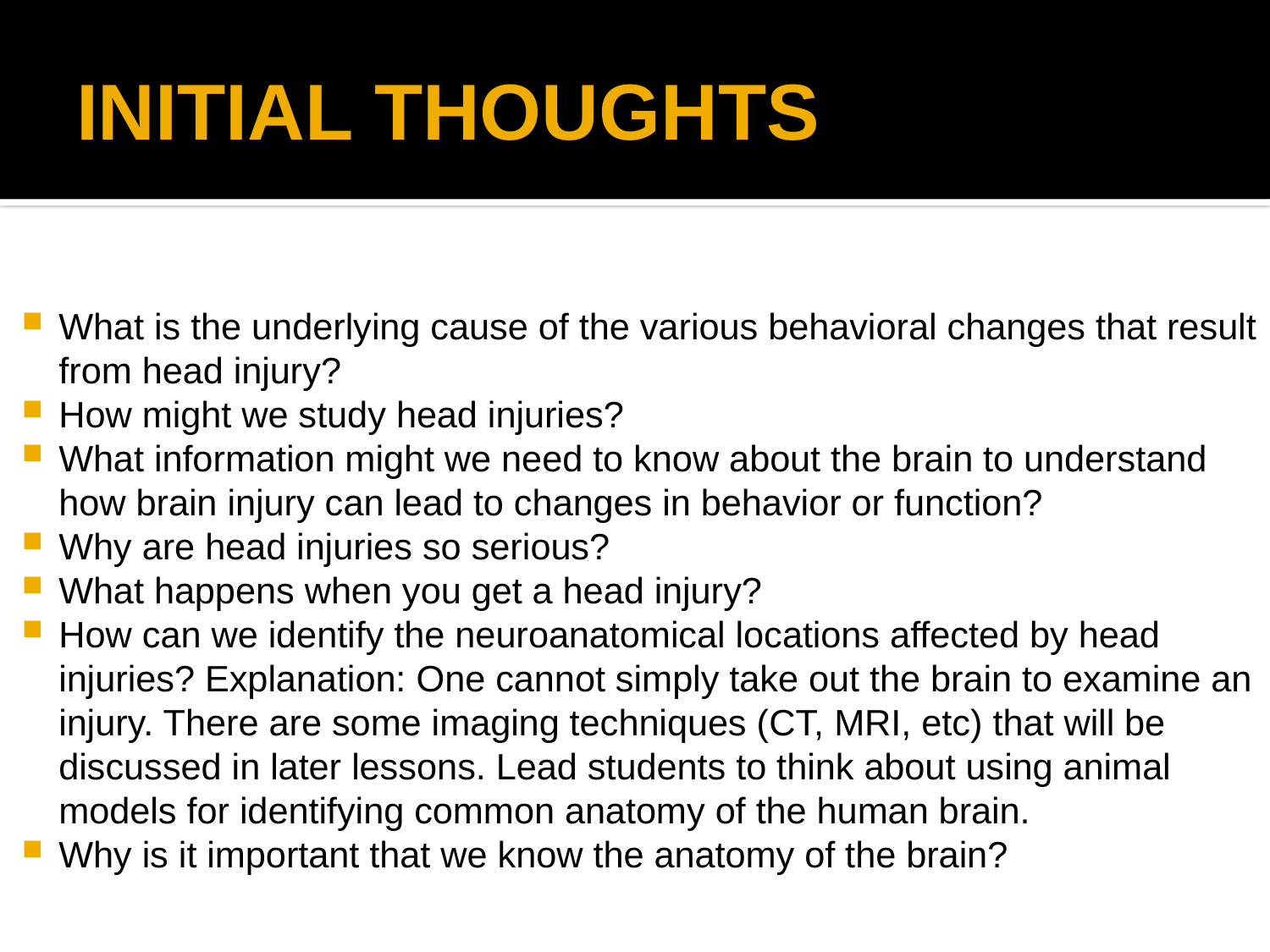

# INITIAL THOUGHTS

What is the underlying cause of the various behavioral changes that result from head injury?
How might we study head injuries?
What information might we need to know about the brain to understand how brain injury can lead to changes in behavior or function?
Why are head injuries so serious?
What happens when you get a head injury?
How can we identify the neuroanatomical locations affected by head injuries? Explanation: One cannot simply take out the brain to examine an injury. There are some imaging techniques (CT, MRI, etc) that will be discussed in later lessons. Lead students to think about using animal models for identifying common anatomy of the human brain.
Why is it important that we know the anatomy of the brain?